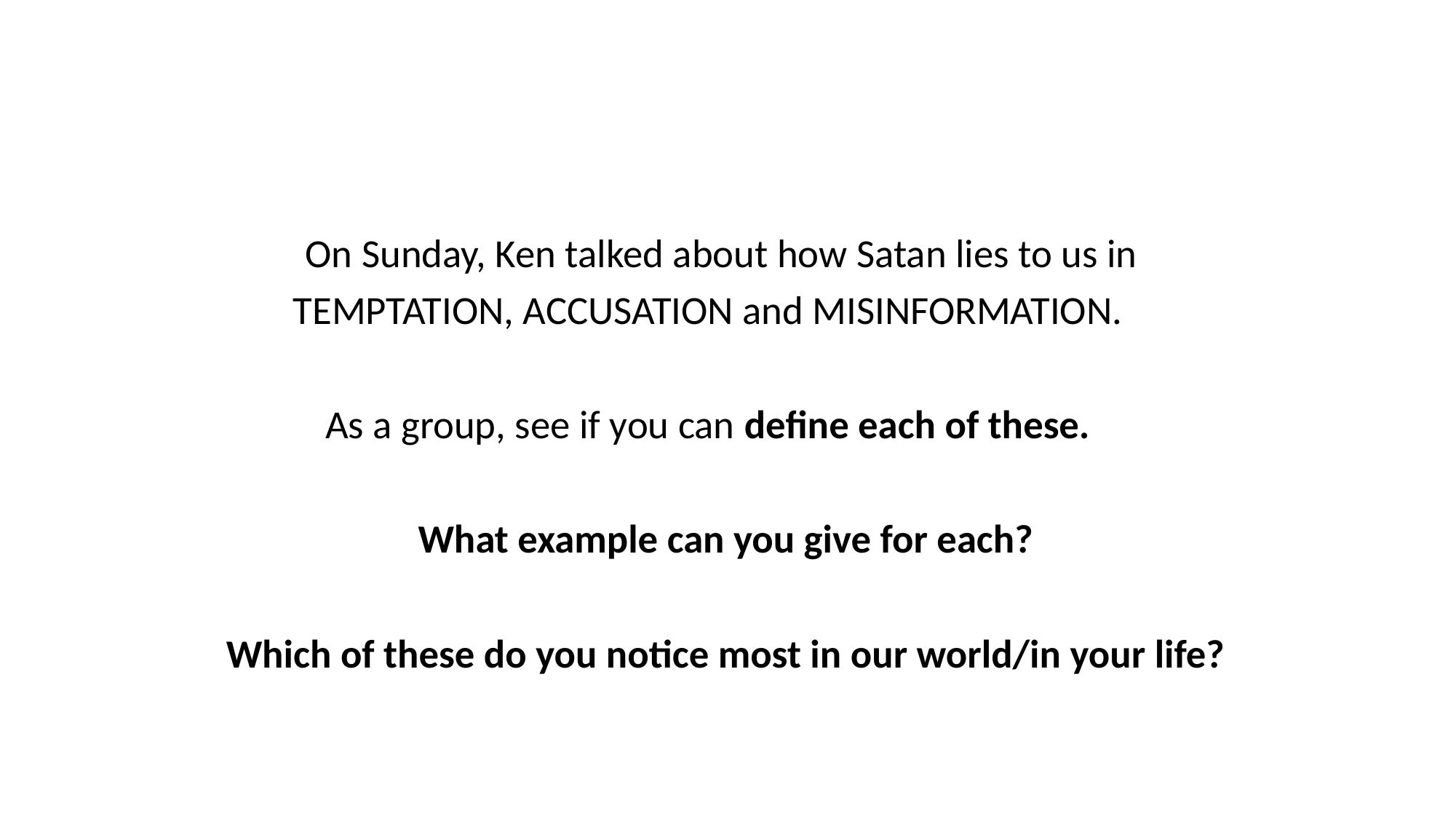

On Sunday, Ken talked about how Satan lies to us in
TEMPTATION, ACCUSATION and MISINFORMATION.

As a group, see if you can define each of these.

What example can you give for each?

Which of these do you notice most in our world/in your life?